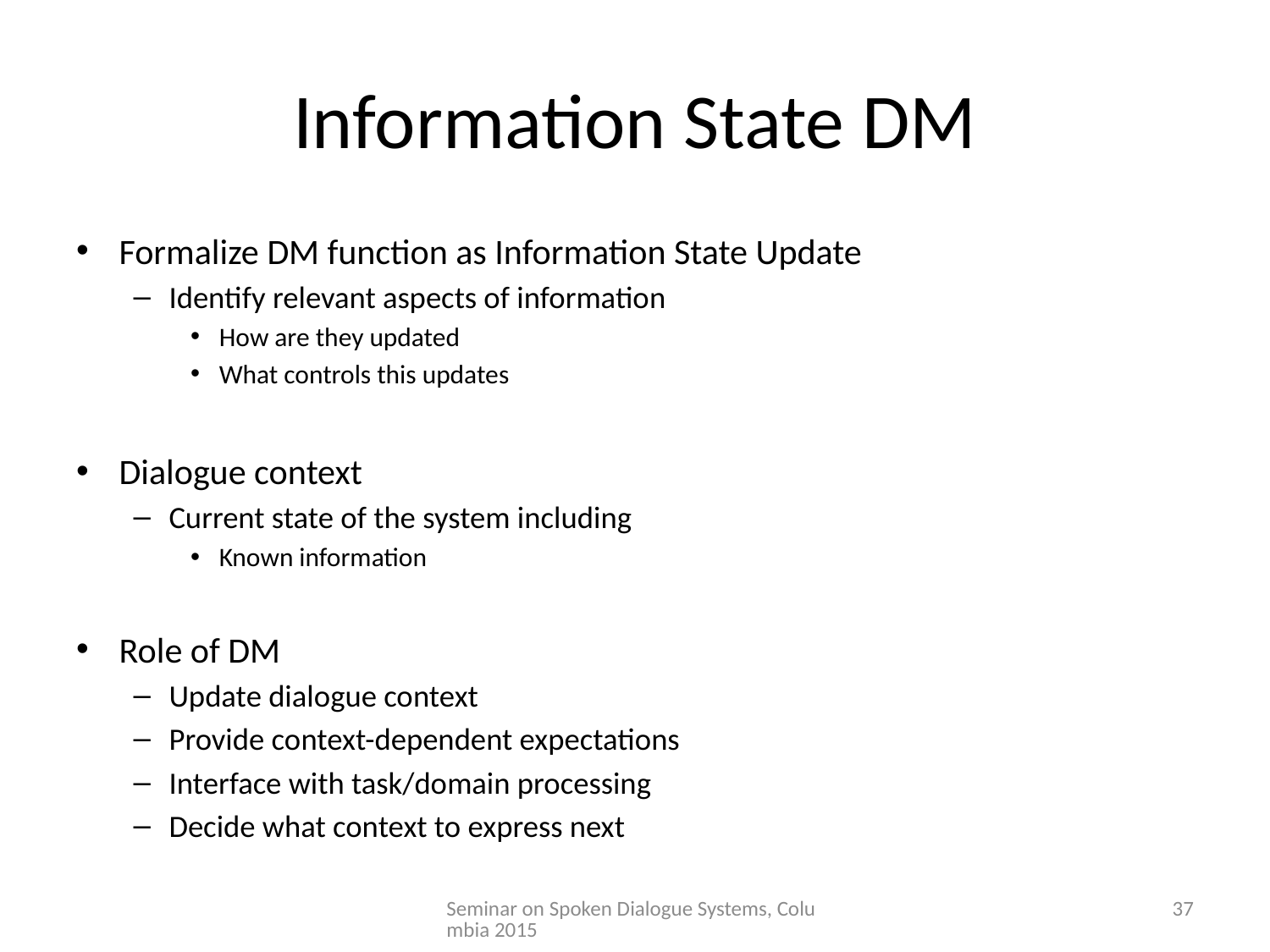

# Information State DM
Formalize DM function as Information State Update
Identify relevant aspects of information
How are they updated
What controls this updates

Dialogue context
Current state of the system including
Known information

Role of DM
Update dialogue context
Provide context-dependent expectations
Interface with task/domain processing
Decide what context to express next

Seminar on Spoken Dialogue Systems, Columbia 2015
37